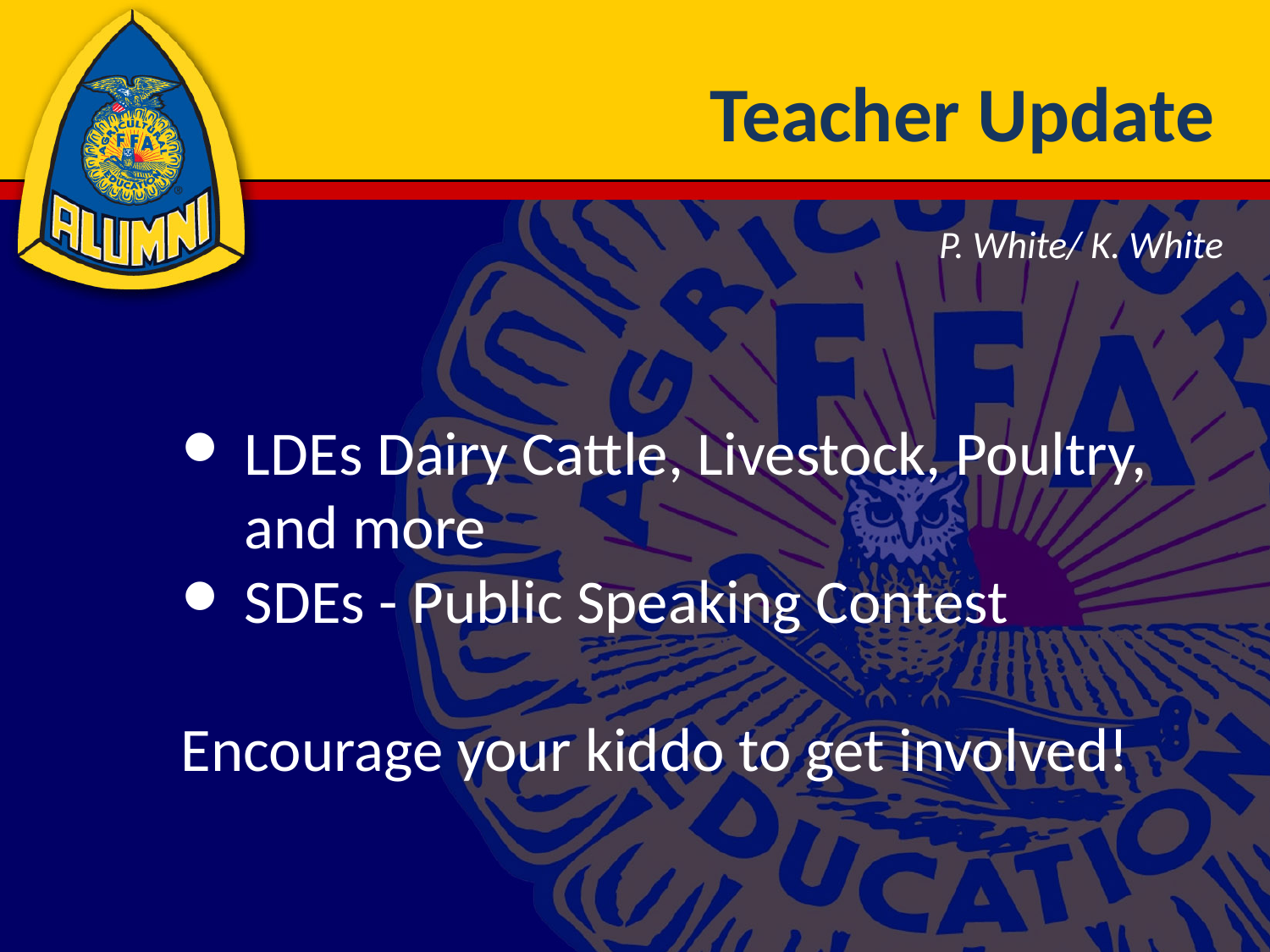

# Teacher Update
P. White/ K. White

LDEs Dairy Cattle, Livestock, Poultry, and more
SDEs - Public Speaking Contest

Encourage your kiddo to get involved!